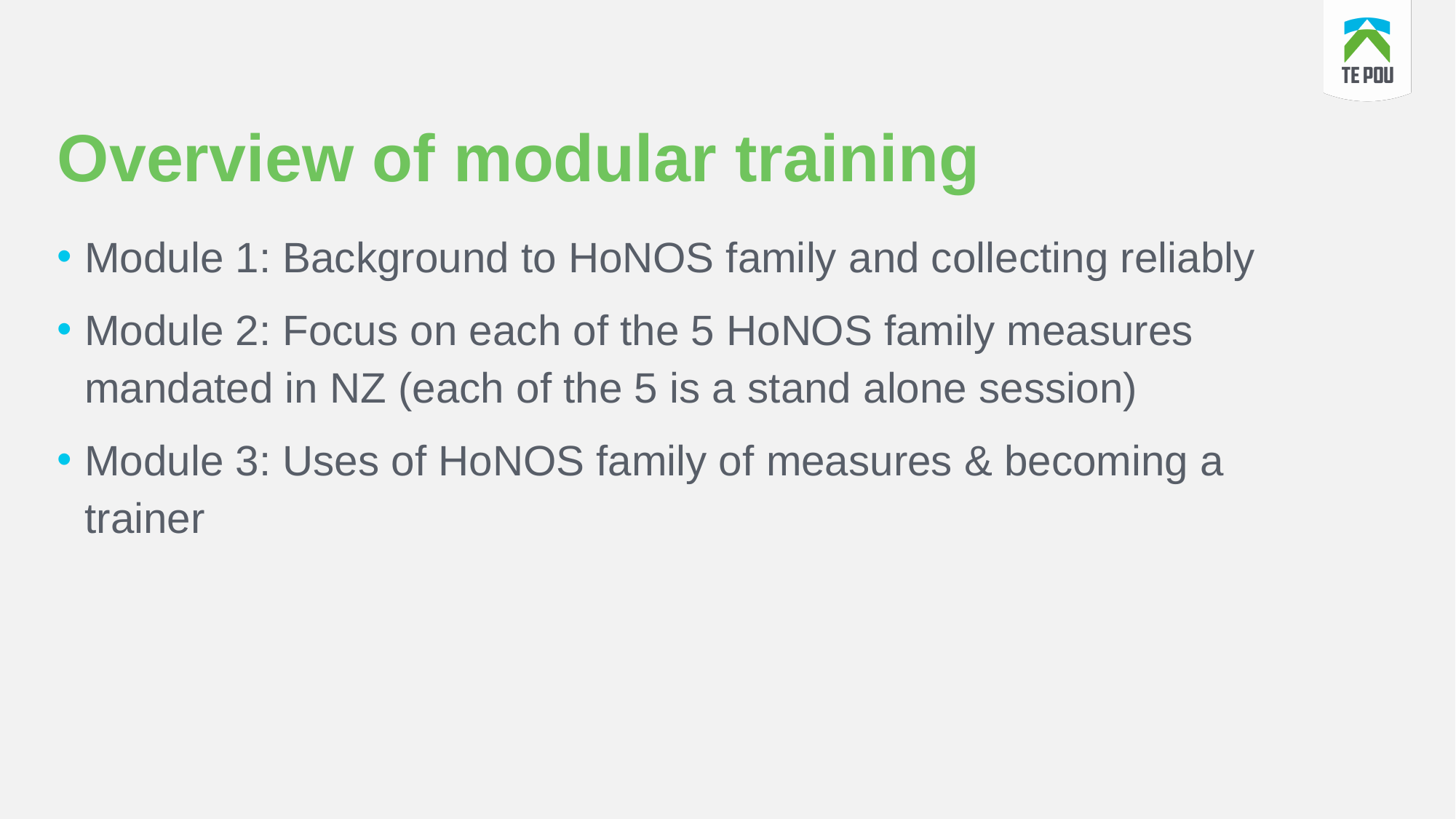

# Overview of modular training
Module 1: Background to HoNOS family and collecting reliably
Module 2: Focus on each of the 5 HoNOS family measures mandated in NZ (each of the 5 is a stand alone session)
Module 3: Uses of HoNOS family of measures & becoming a trainer